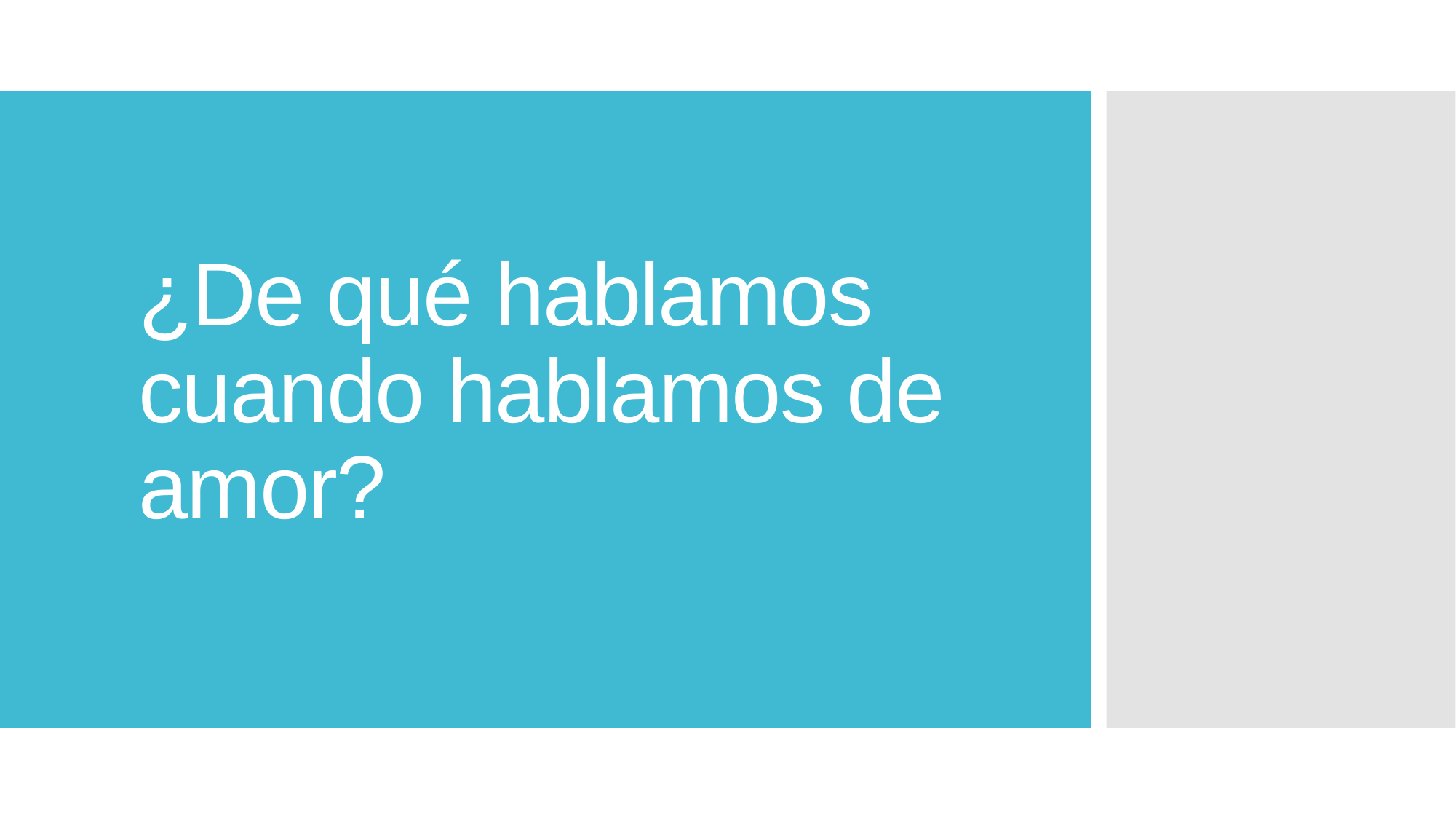

# ¿De qué hablamos cuando hablamos de amor?